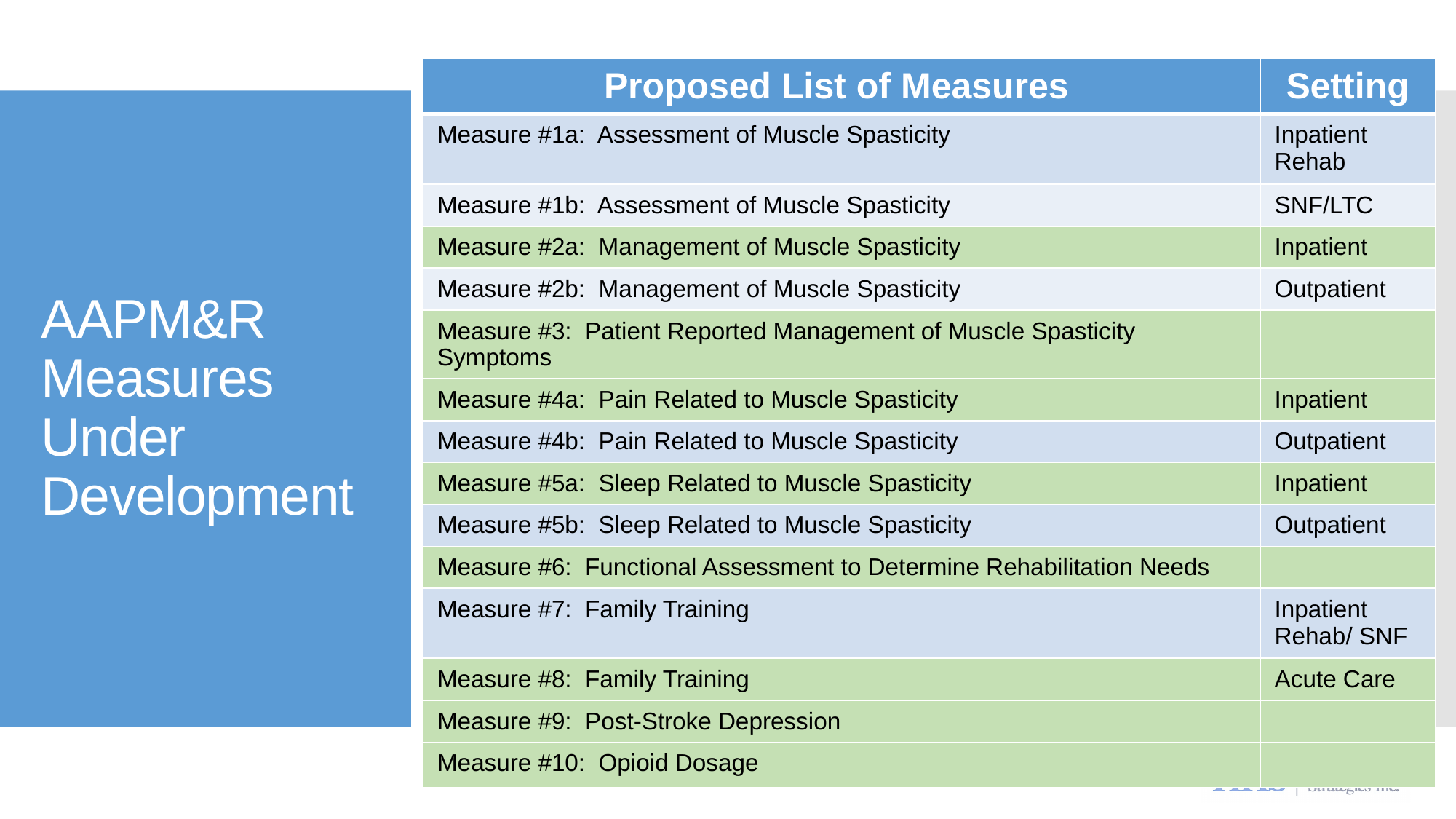

| Proposed List of Measures | Setting |
| --- | --- |
| Measure #1a: Assessment of Muscle Spasticity | Inpatient Rehab |
| Measure #1b: Assessment of Muscle Spasticity | SNF/LTC |
| Measure #2a: Management of Muscle Spasticity | Inpatient |
| Measure #2b: Management of Muscle Spasticity | Outpatient |
| Measure #3: Patient Reported Management of Muscle Spasticity Symptoms |  |
| Measure #4a: Pain Related to Muscle Spasticity | Inpatient |
| Measure #4b: Pain Related to Muscle Spasticity | Outpatient |
| Measure #5a: Sleep Related to Muscle Spasticity | Inpatient |
| Measure #5b: Sleep Related to Muscle Spasticity | Outpatient |
| Measure #6: Functional Assessment to Determine Rehabilitation Needs |  |
| Measure #7: Family Training | Inpatient Rehab/ SNF |
| Measure #8: Family Training | Acute Care |
| Measure #9: Post-Stroke Depression |  |
| Measure #10: Opioid Dosage |  |

# AAPM&R Measures Under Development